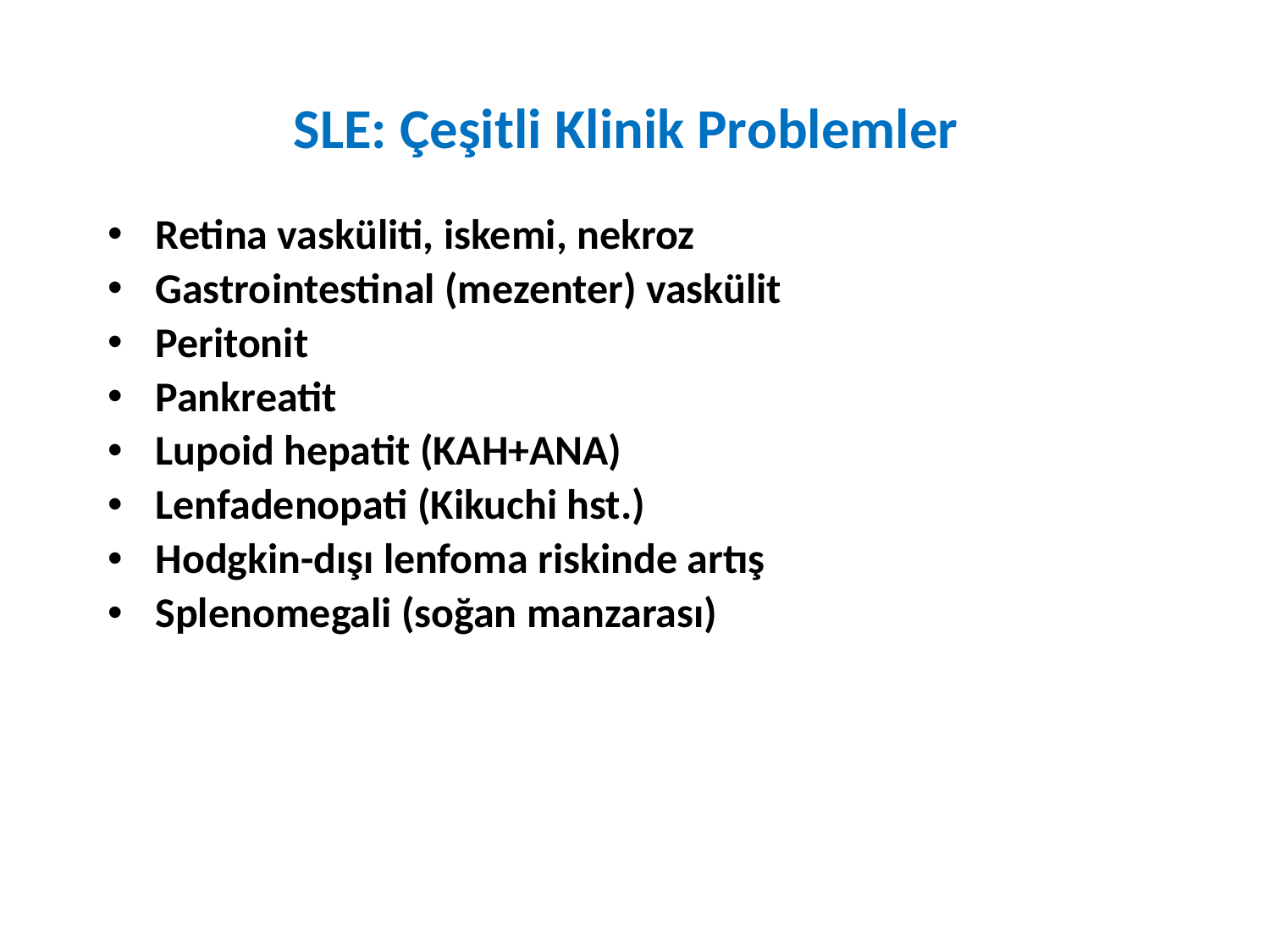

# SLE: Çeşitli Klinik Problemler
Retina vasküliti, iskemi, nekroz
Gastrointestinal (mezenter) vaskülit
Peritonit
Pankreatit
Lupoid hepatit (KAH+ANA)
Lenfadenopati (Kikuchi hst.)
Hodgkin-dışı lenfoma riskinde artış
Splenomegali (soğan manzarası)